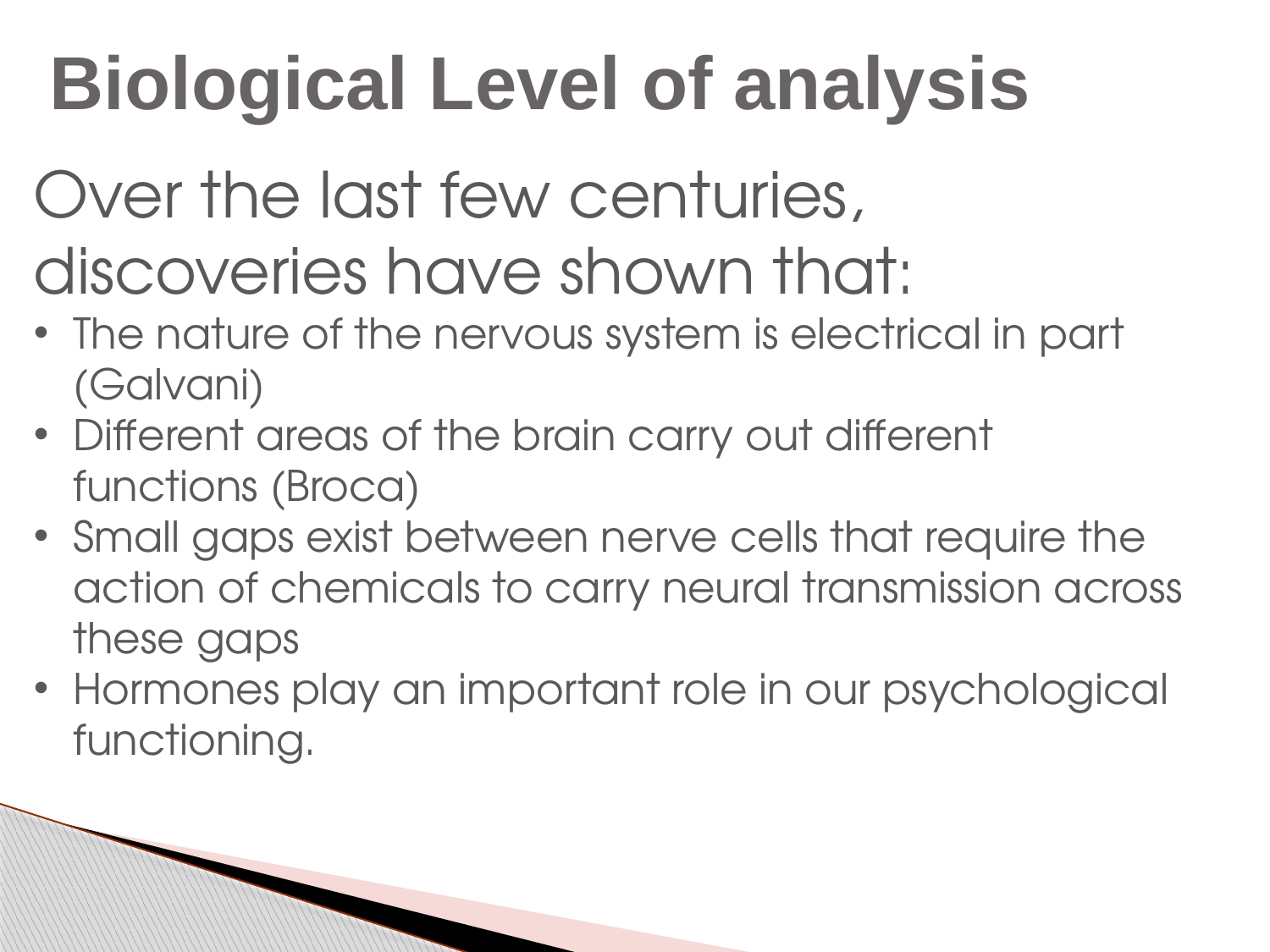

# Biological Level of analysis
Over the last few centuries, discoveries have shown that:
The nature of the nervous system is electrical in part (Galvani)
Different areas of the brain carry out different functions (Broca)
Small gaps exist between nerve cells that require the action of chemicals to carry neural transmission across these gaps
Hormones play an important role in our psychological functioning.